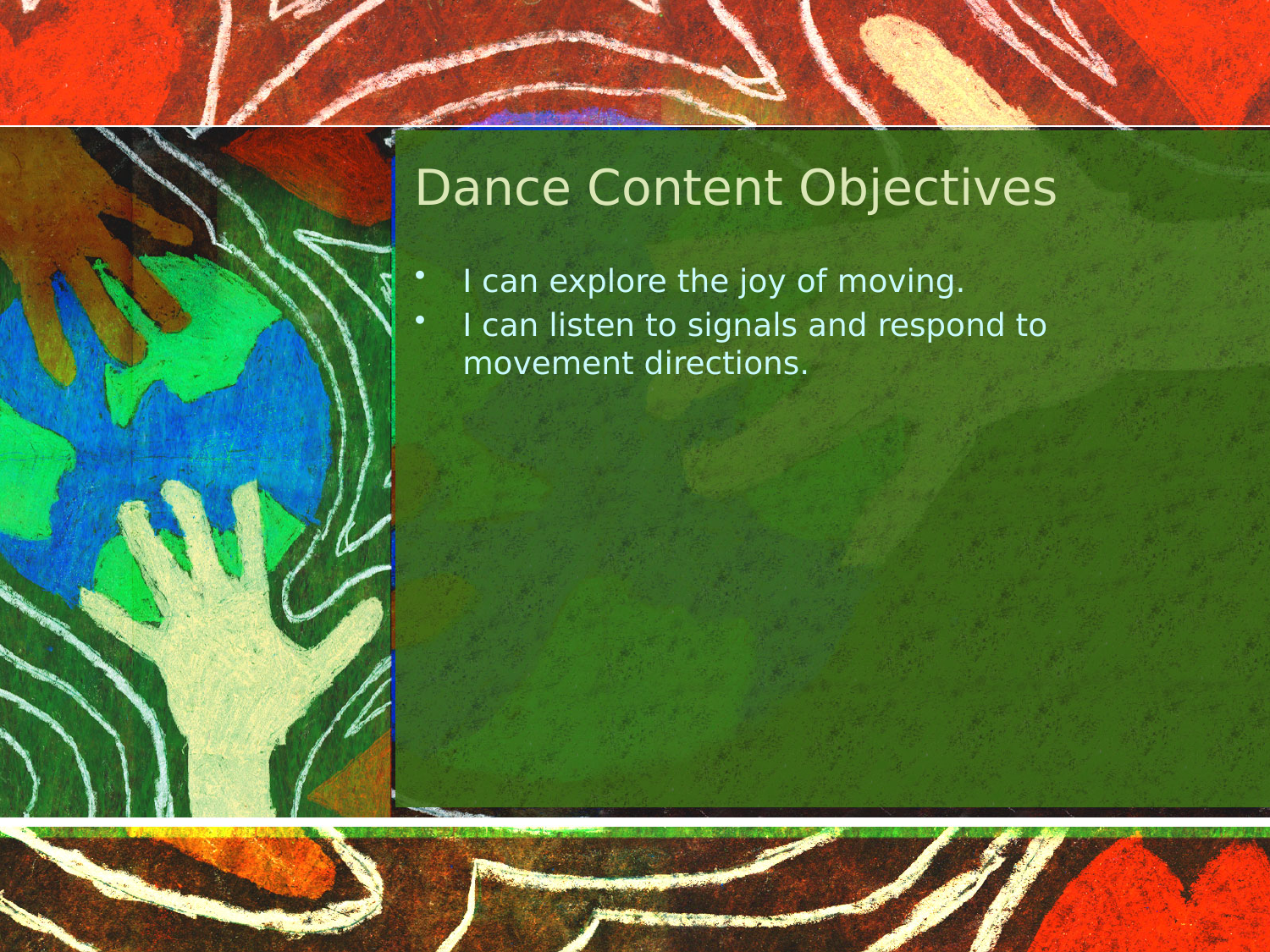

# Dance Content Objectives
I can explore the joy of moving.
I can listen to signals and respond to movement directions.